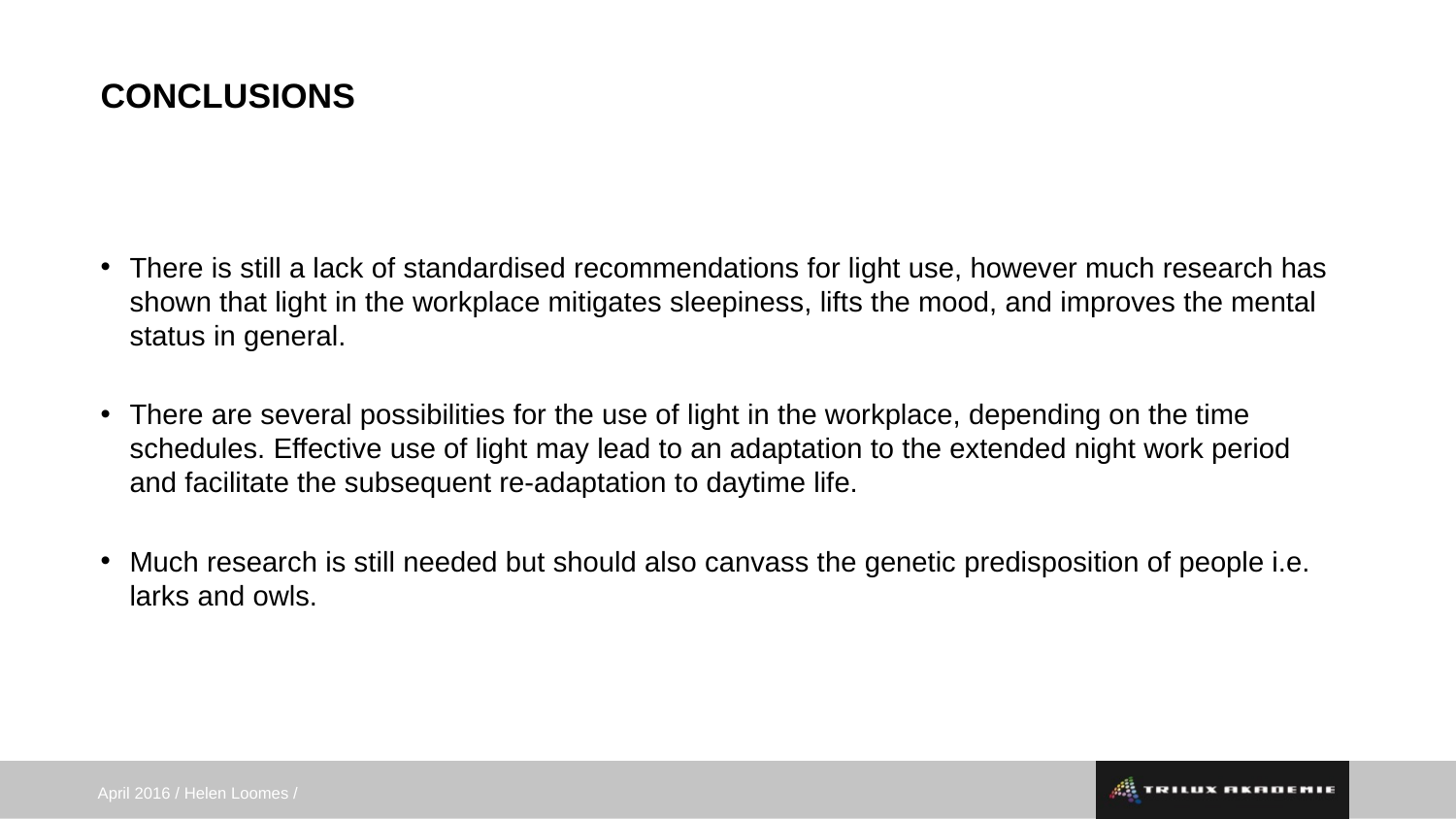

# conclusions

There is still a lack of standardised recommendations for light use, however much research has shown that light in the workplace mitigates sleepiness, lifts the mood, and improves the mental status in general.

There are several possibilities for the use of light in the workplace, depending on the time schedules. Effective use of light may lead to an adaptation to the extended night work period and facilitate the subsequent re-adaptation to daytime life.

Much research is still needed but should also canvass the genetic predisposition of people i.e. larks and owls.